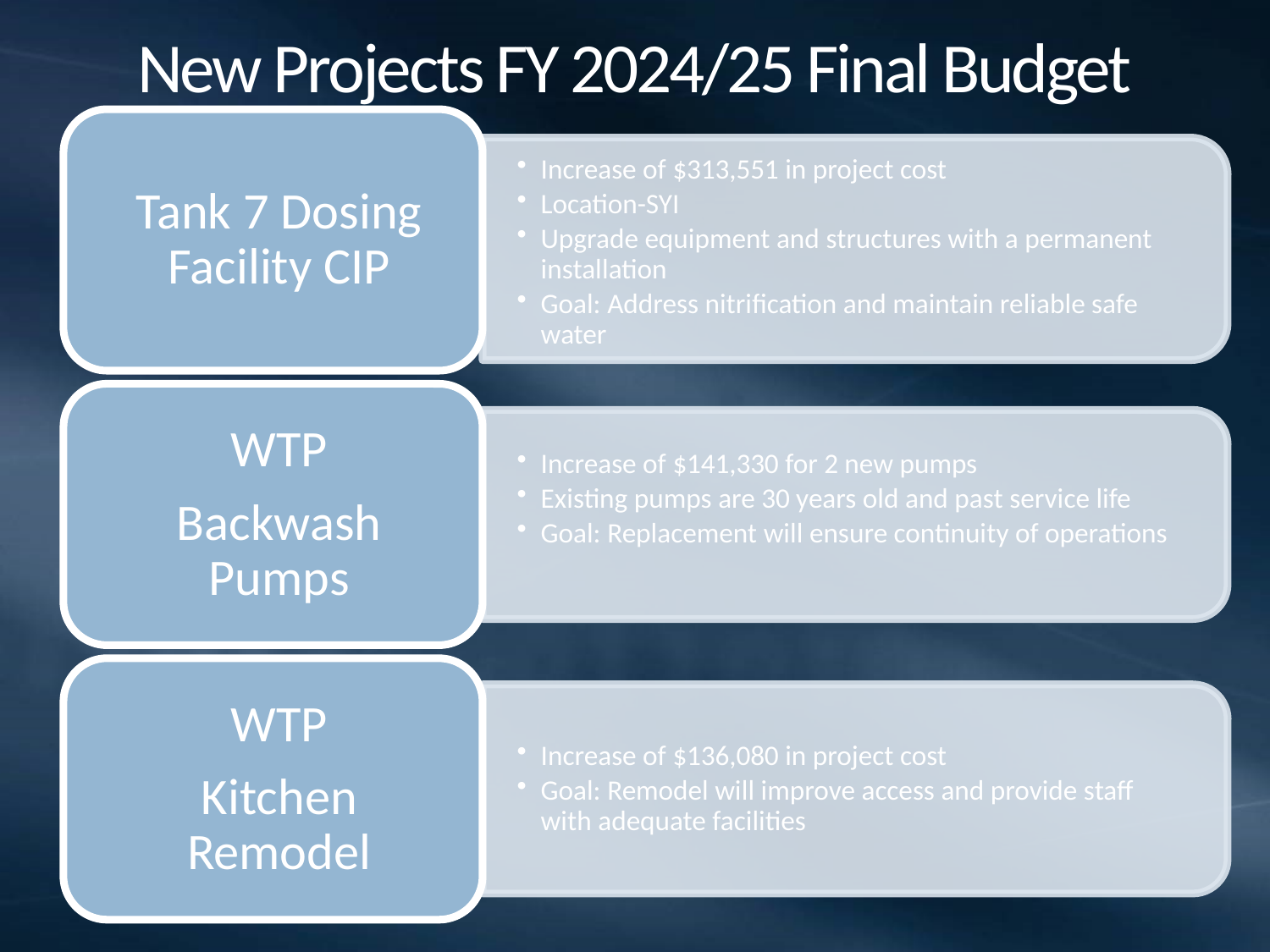

# New Projects FY 2024/25 Final Budget

Increase of $313,551 in project cost
Location-SYI
Upgrade equipment and structures with a permanent installation
Goal: Address nitrification and maintain reliable safe water

Tank 7 Dosing Facility CIP
Increase of $141,330 for 2 new pumps
Existing pumps are 30 years old and past service life
Goal: Replacement will ensure continuity of operations

WTP
Backwash Pumps
Increase of $136,080 in project cost
Goal: Remodel will improve access and provide staff with adequate facilities
WTP
Kitchen Remodel